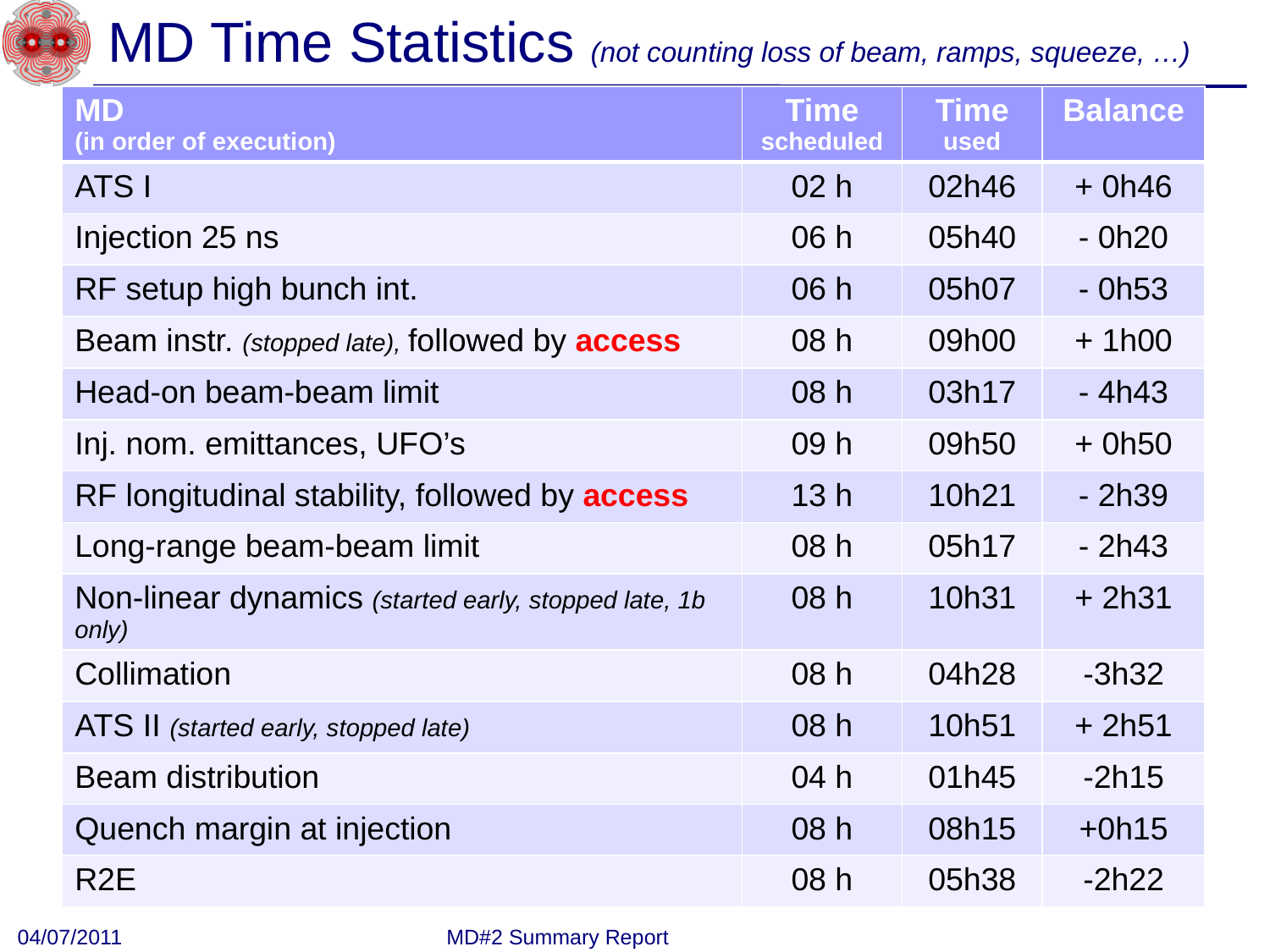

# MD Time Statistics (not counting loss of beam, ramps, squeeze, …)
| MD (in order of execution) | Time scheduled | Time used | Balance |
| --- | --- | --- | --- |
| ATS I | 02 h | 02h46 | + 0h46 |
| Injection 25 ns | 06 h | 05h40 | - 0h20 |
| RF setup high bunch int. | 06 h | 05h07 | - 0h53 |
| Beam instr. (stopped late), followed by access | 08 h | 09h00 | + 1h00 |
| Head-on beam-beam limit | 08 h | 03h17 | - 4h43 |
| Inj. nom. emittances, UFO’s | 09 h | 09h50 | + 0h50 |
| RF longitudinal stability, followed by access | 13 h | 10h21 | - 2h39 |
| Long-range beam-beam limit | 08 h | 05h17 | - 2h43 |
| Non-linear dynamics (started early, stopped late, 1b only) | 08 h | 10h31 | + 2h31 |
| Collimation | 08 h | 04h28 | -3h32 |
| ATS II (started early, stopped late) | 08 h | 10h51 | + 2h51 |
| Beam distribution | 04 h | 01h45 | -2h15 |
| Quench margin at injection | 08 h | 08h15 | +0h15 |
| R2E | 08 h | 05h38 | -2h22 |
04/07/2011
MD#2 Summary Report